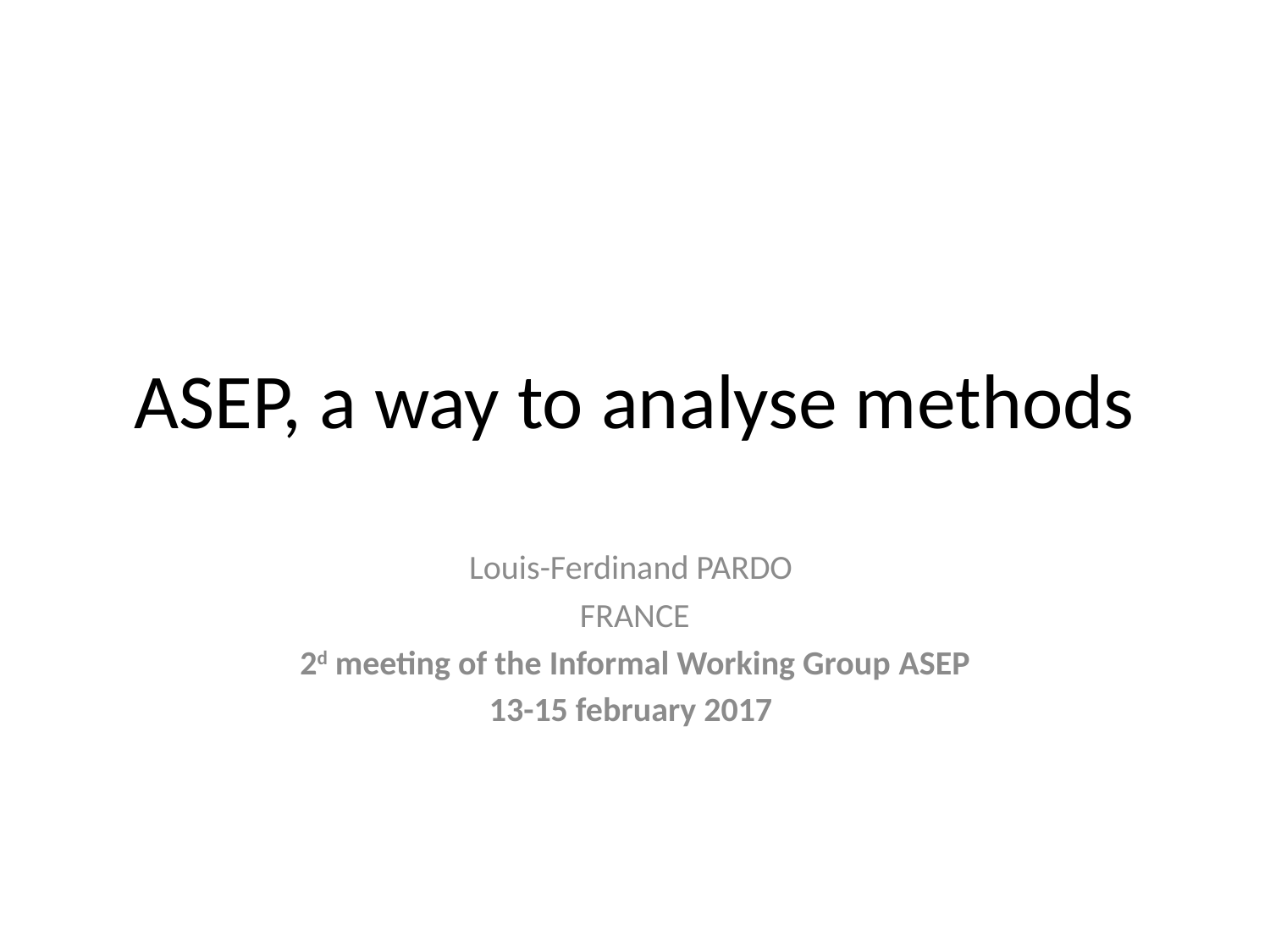

# ASEP, a way to analyse methods
Louis-Ferdinand PARDO
FRANCE
2d meeting of the Informal Working Group ASEP
13-15 february 2017